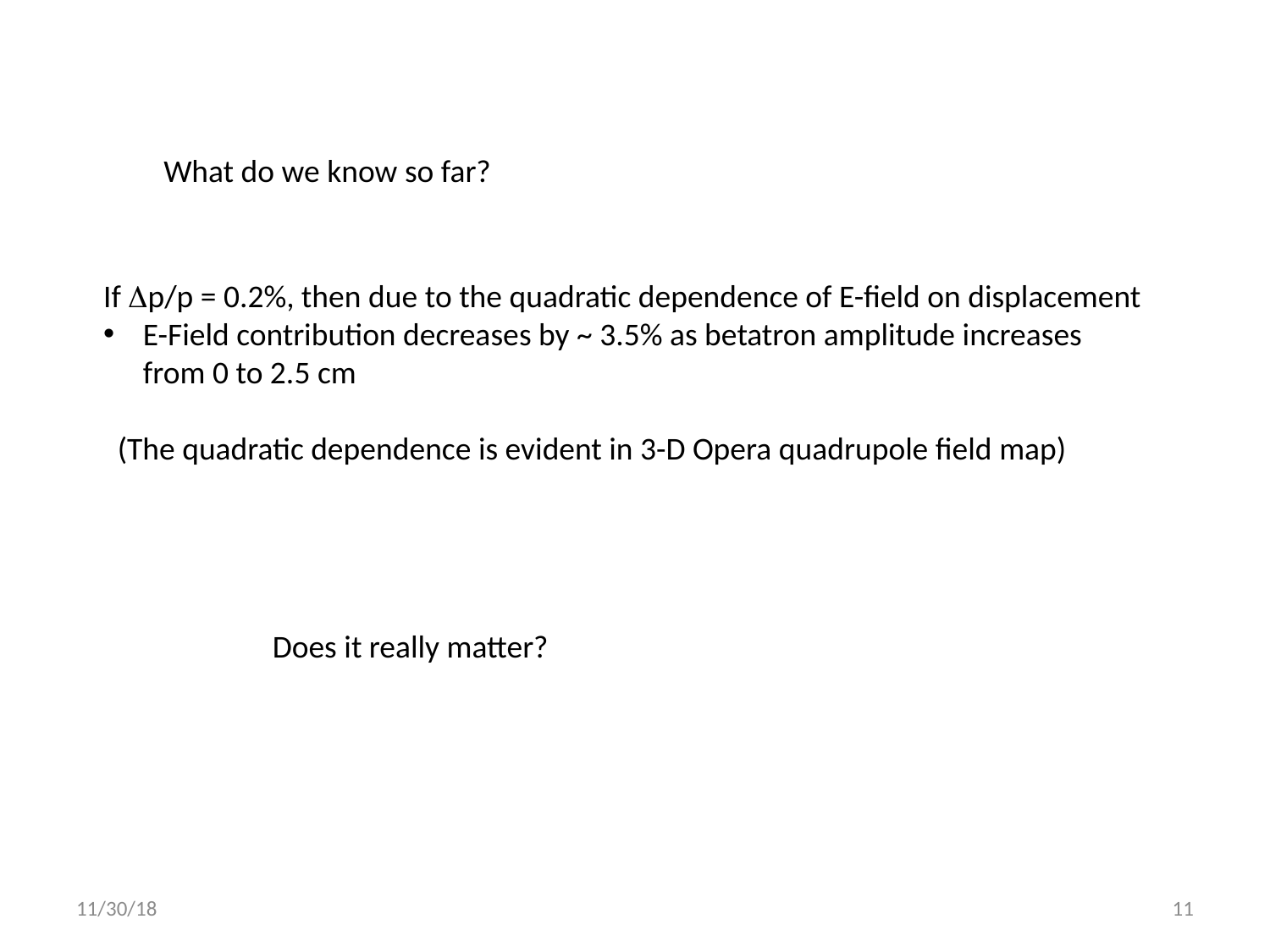

What do we know so far?
If Δp/p = 0.2%, then due to the quadratic dependence of E-field on displacement
E-Field contribution decreases by ~ 3.5% as betatron amplitude increases from 0 to 2.5 cm

  (The quadratic dependence is evident in 3-D Opera quadrupole field map)
Does it really matter?
11/30/18
11